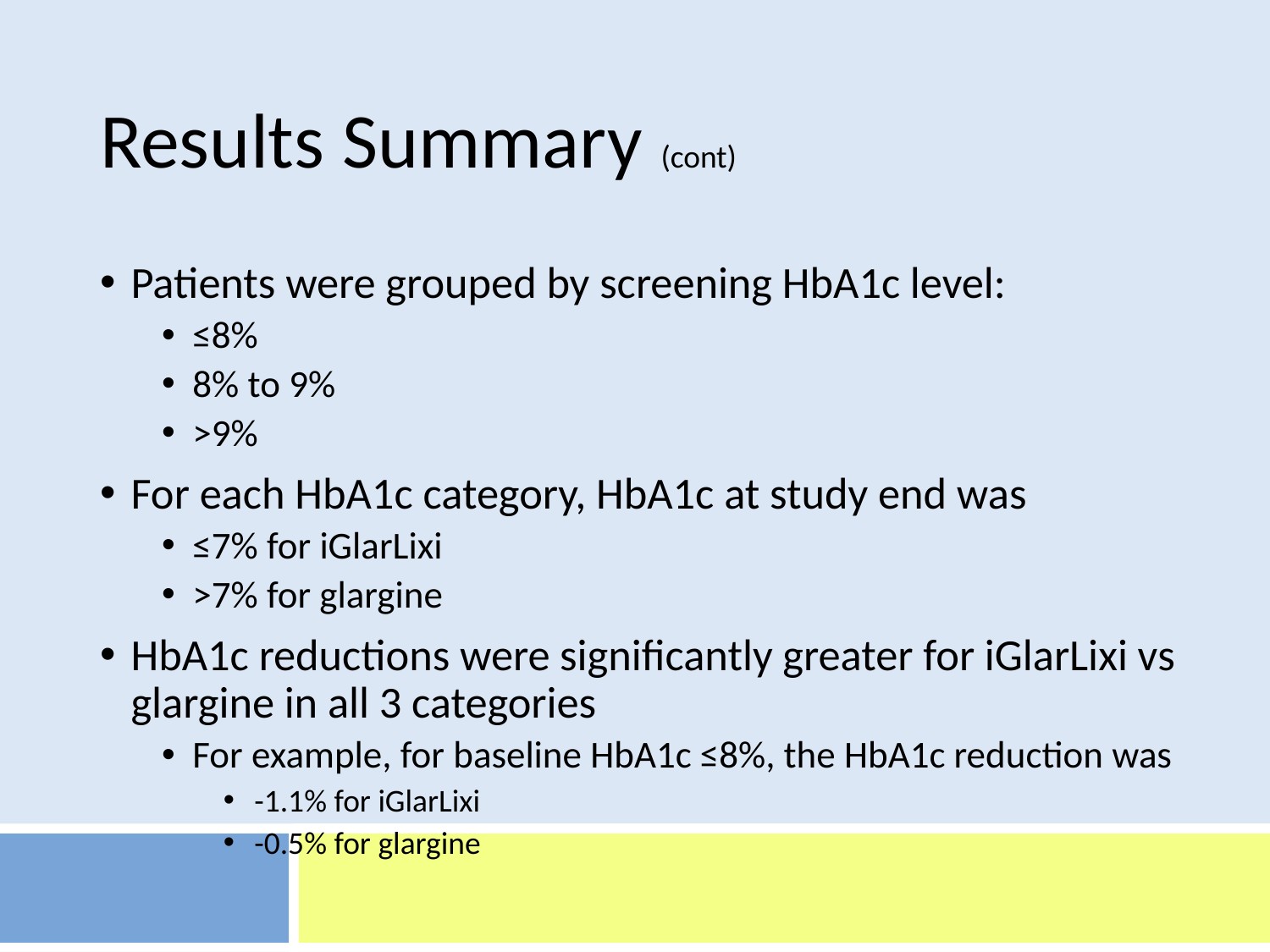

# Results Summary (cont)
Patients were grouped by screening HbA1c level:
≤8%
8% to 9%
>9%
For each HbA1c category, HbA1c at study end was
≤7% for iGlarLixi
>7% for glargine
HbA1c reductions were significantly greater for iGlarLixi vs glargine in all 3 categories
For example, for baseline HbA1c ≤8%, the HbA1c reduction was
-1.1% for iGlarLixi
-0.5% for glargine